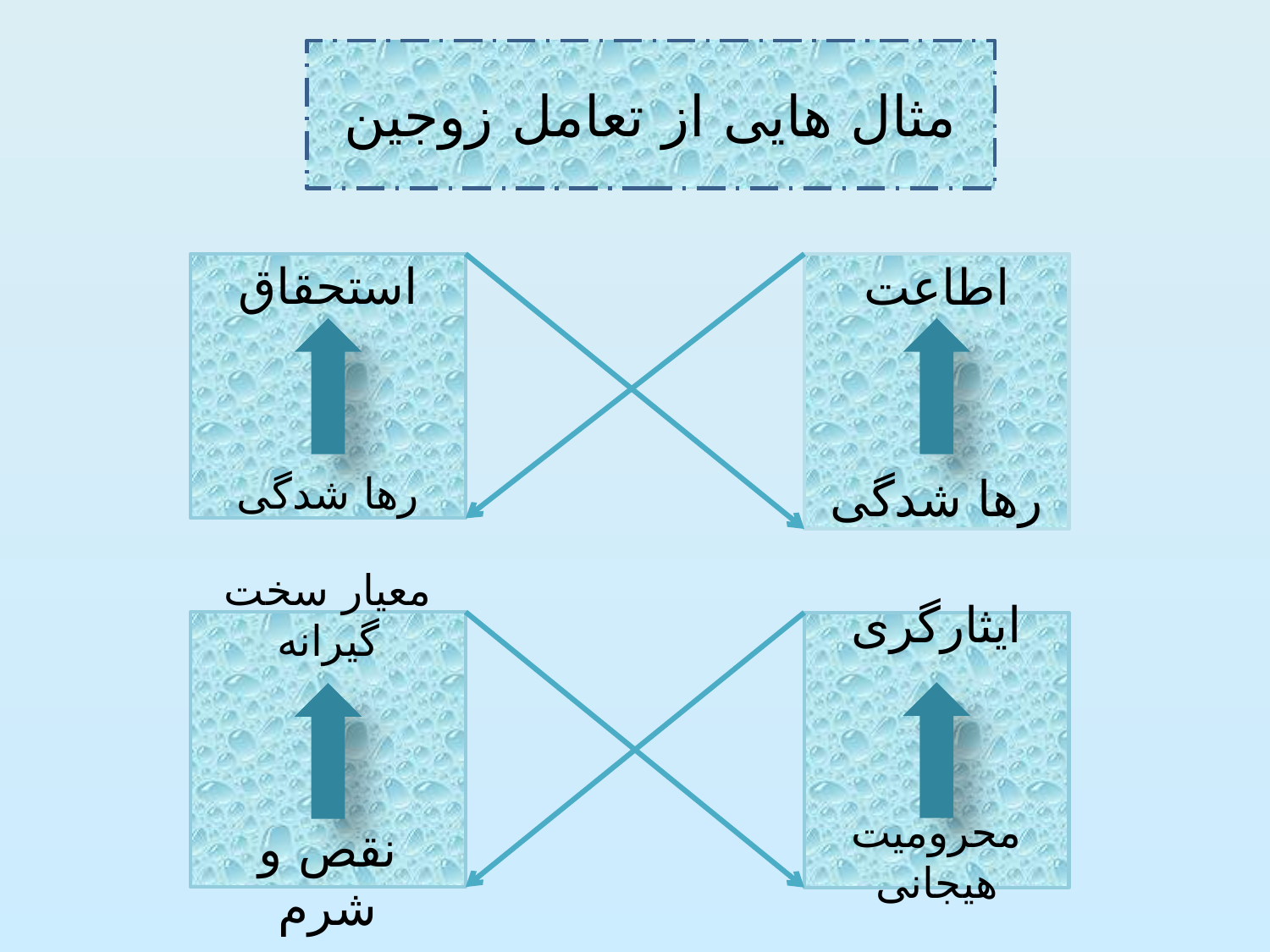

مثال هایی از تعامل زوجین
استحقاق

رها شدگی
اطاعت

رها شدگی

معیار سخت گیرانه

نقص و شرم
ایثارگری

محرومیت هیجانی